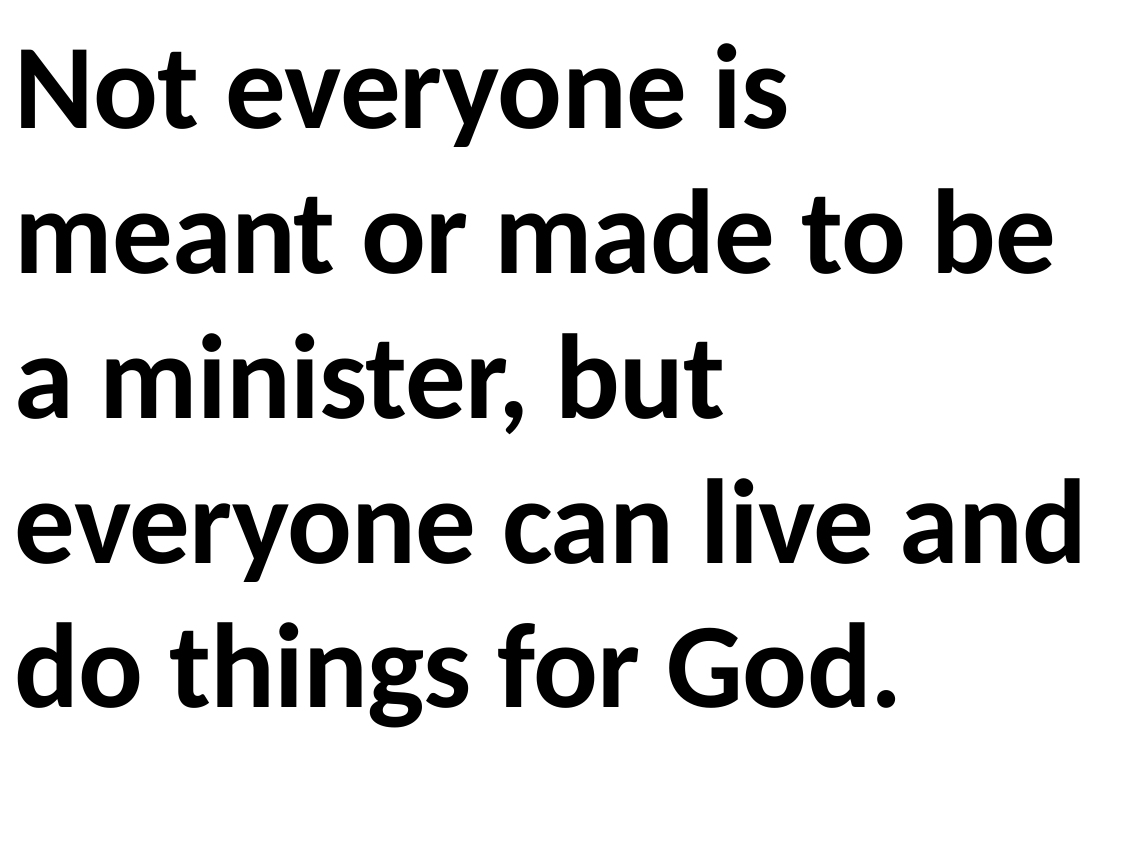

Not everyone is meant or made to be a minister, but everyone can live and do things for God.